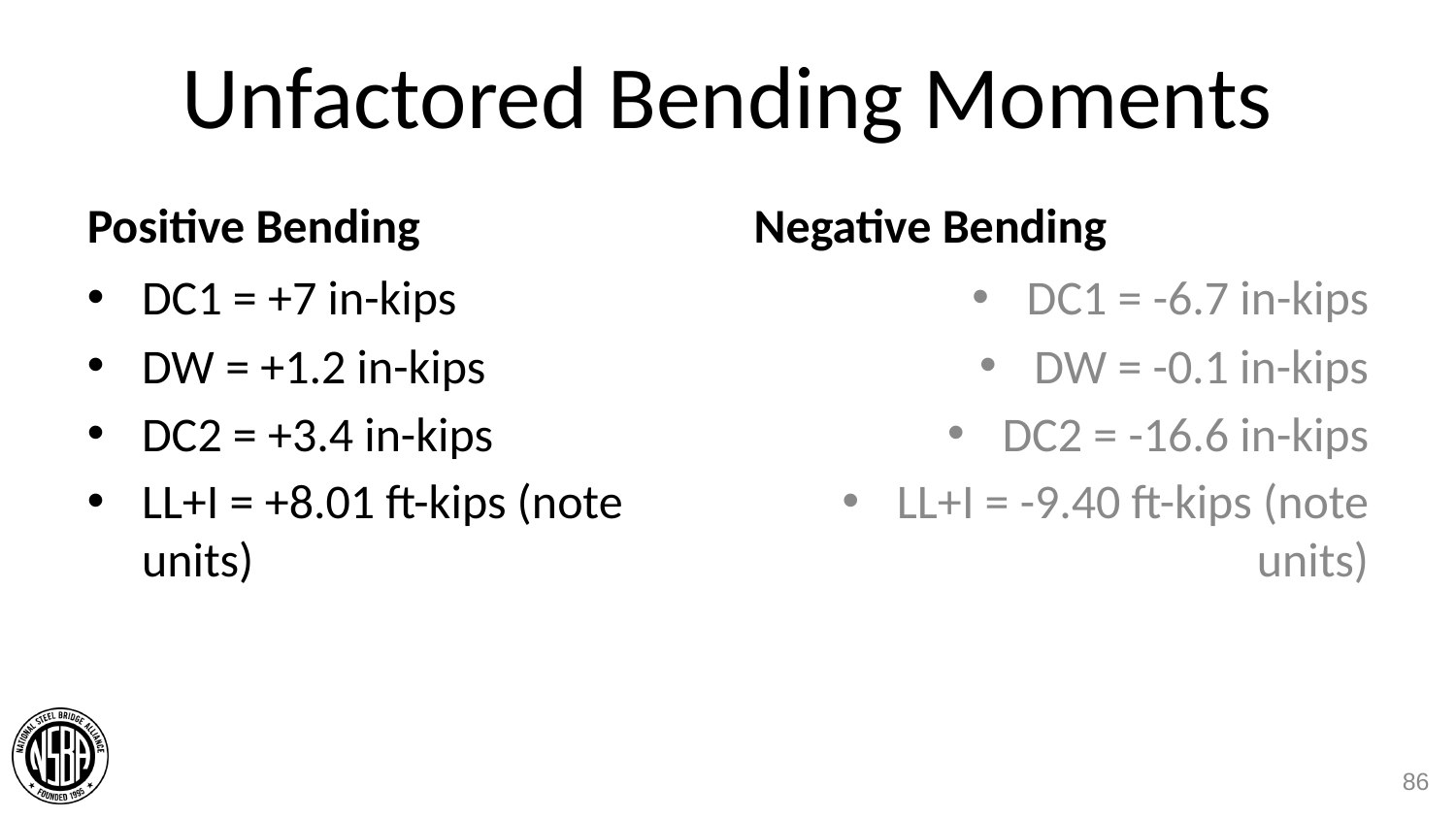

# Unfactored Bending Moments
Positive Bending
Negative Bending
DC1 = +7 in-kips
DW = +1.2 in-kips
DC2 = +3.4 in-kips
LL+I = +8.01 ft-kips (note units)
DC1 = -6.7 in-kips
DW = -0.1 in-kips
DC2 = -16.6 in-kips
LL+I = -9.40 ft-kips (note units)

86